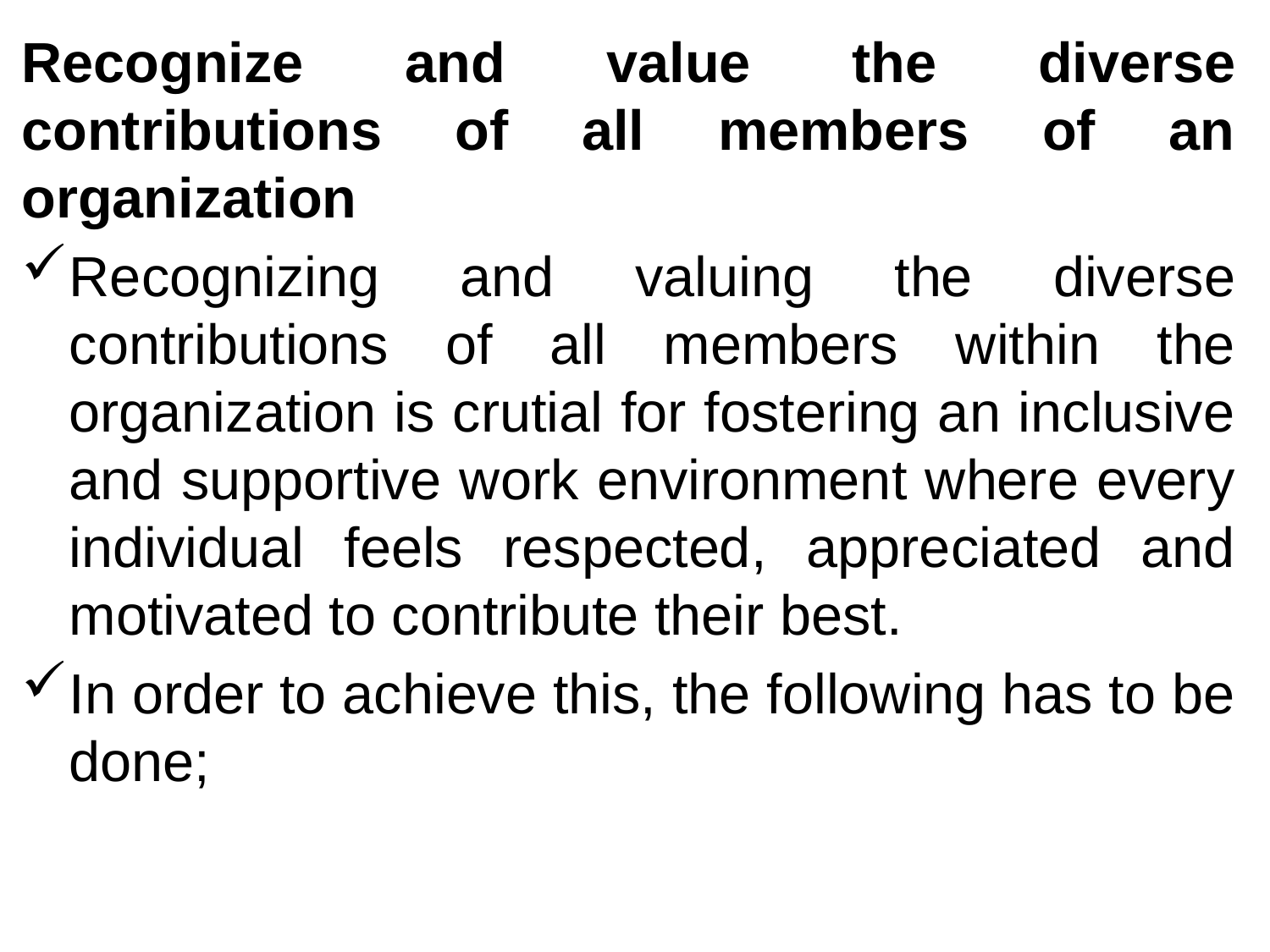

Recognize and value the diverse contributions of all members of an organization
Recognizing and valuing the diverse contributions of all members within the organization is crutial for fostering an inclusive and supportive work environment where every individual feels respected, appreciated and motivated to contribute their best.
In order to achieve this, the following has to be done;